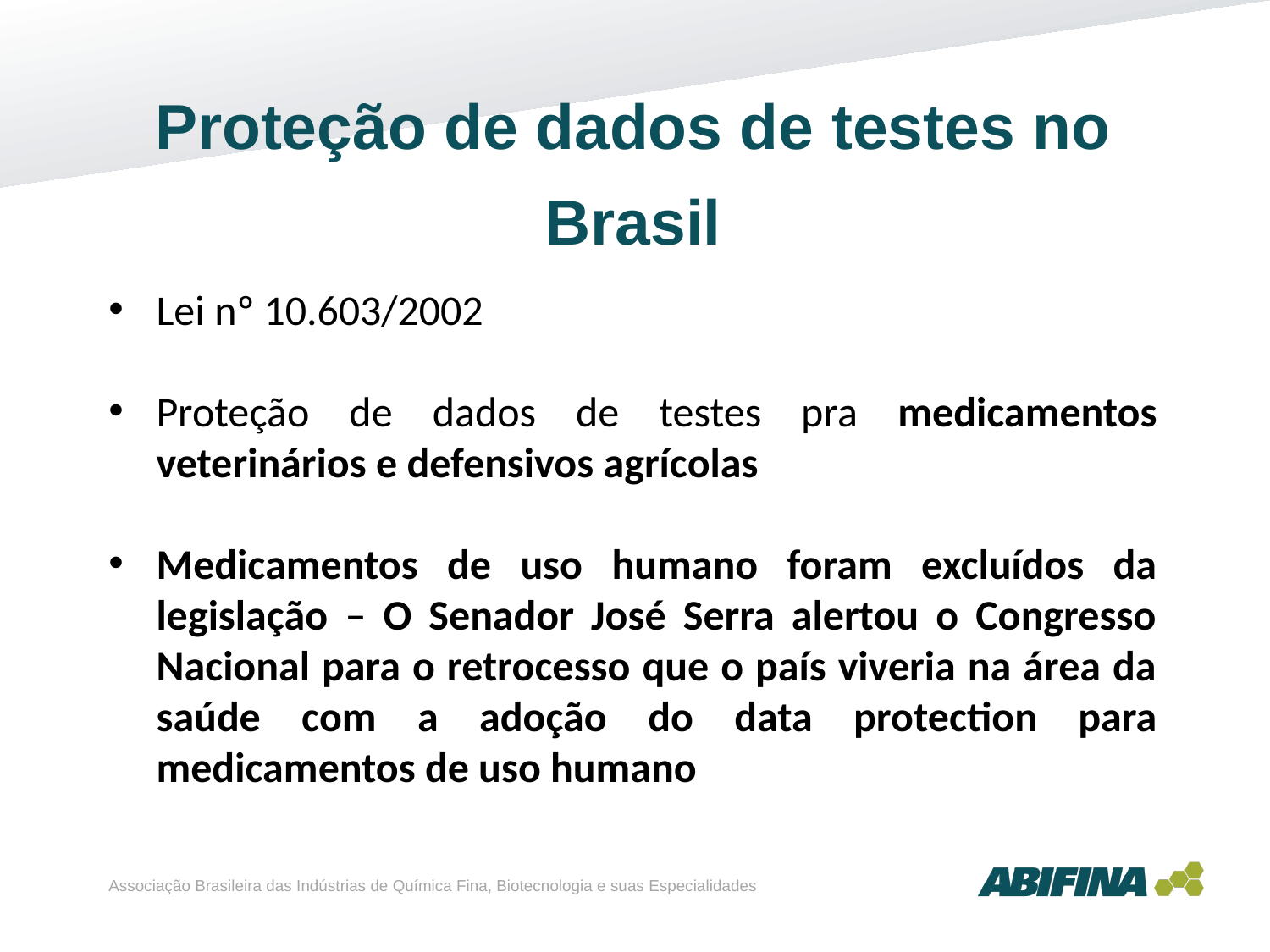

Proteção de dados de testes no Brasil
Lei nº 10.603/2002

Proteção de dados de testes pra medicamentos veterinários e defensivos agrícolas

Medicamentos de uso humano foram excluídos da legislação – O Senador José Serra alertou o Congresso Nacional para o retrocesso que o país viveria na área da saúde com a adoção do data protection para medicamentos de uso humano